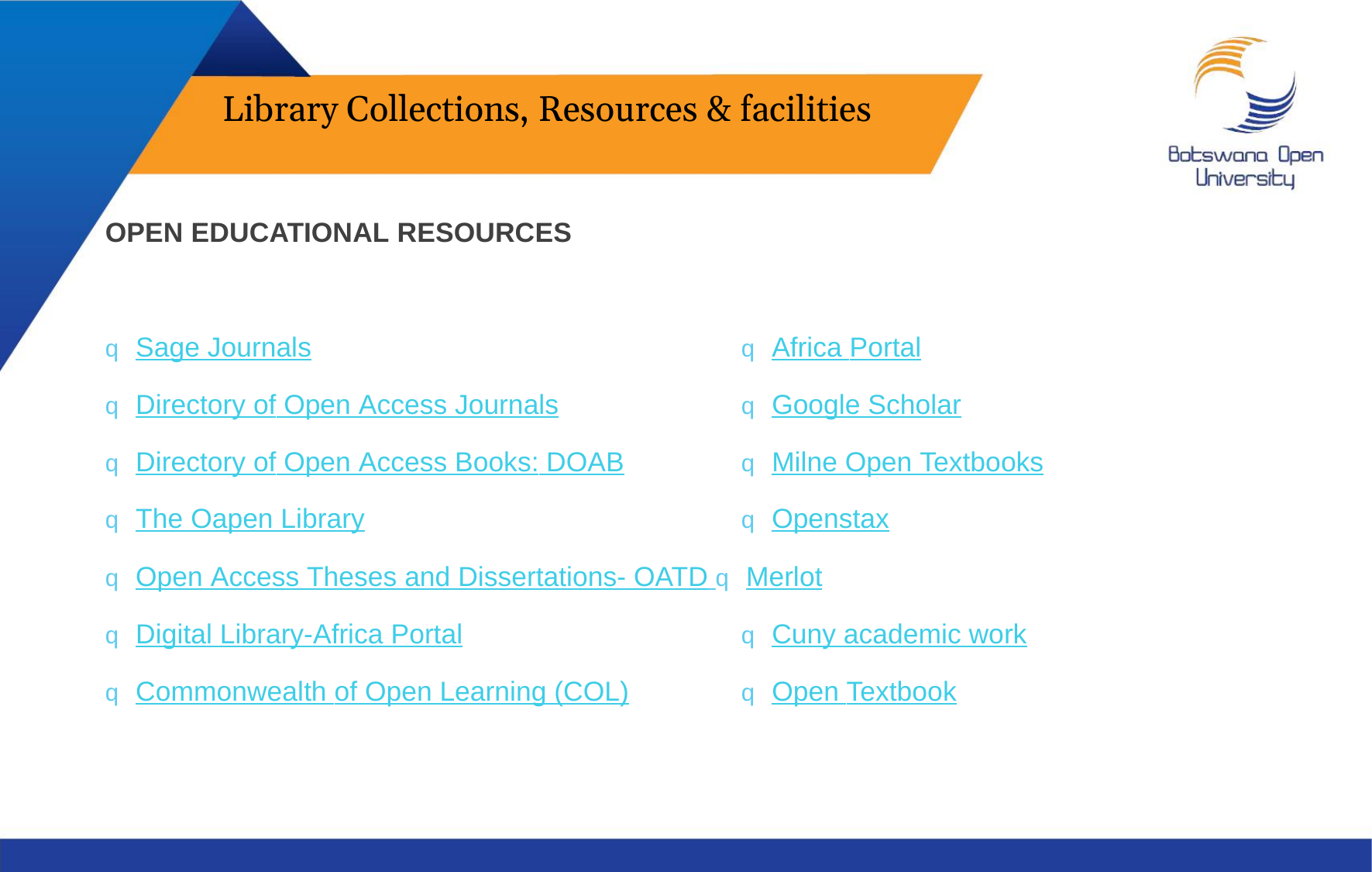

Library Collections, Resources & facilities
OPEN EDUCATIONAL RESOURCES
q Sage Journals
q Africa Portal
q Directory of Open Access Journals
q Directory of Open Access Books: DOAB
q The Oapen Library
q Google Scholar
q Milne Open Textbooks
q Openstax
q Open Access Theses and Dissertations- OATD q Merlot
q Digital Library-Africa Portal
q Cuny academic work
q Open Textbook
q Commonwealth of Open Learning (COL)